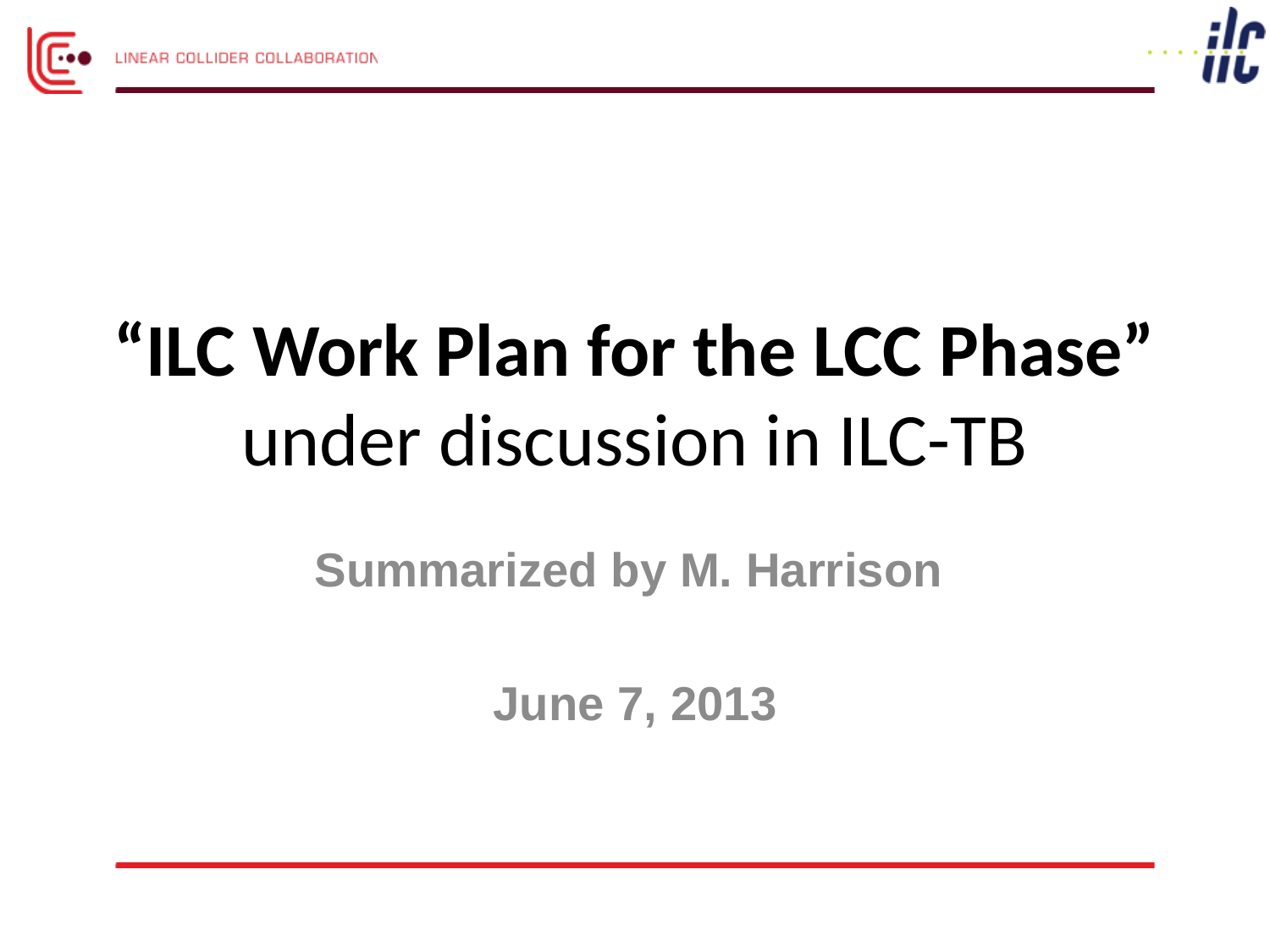

# “ILC Work Plan for the LCC Phase” under discussion in ILC-TB
Summarized by M. Harrison

June 7, 2013